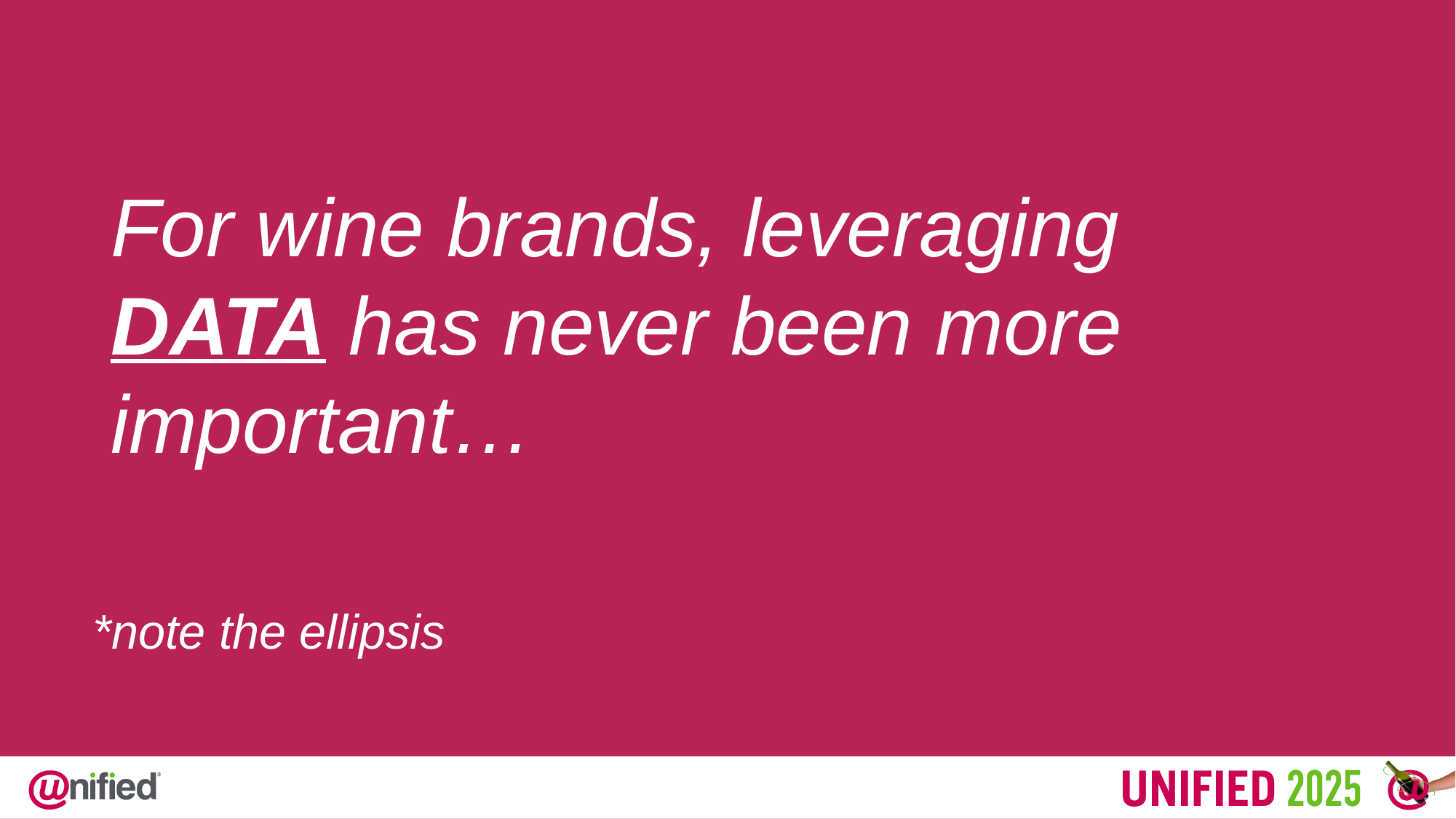

For wine brands, leveraging DATA has never been more important…
*note the ellipsis